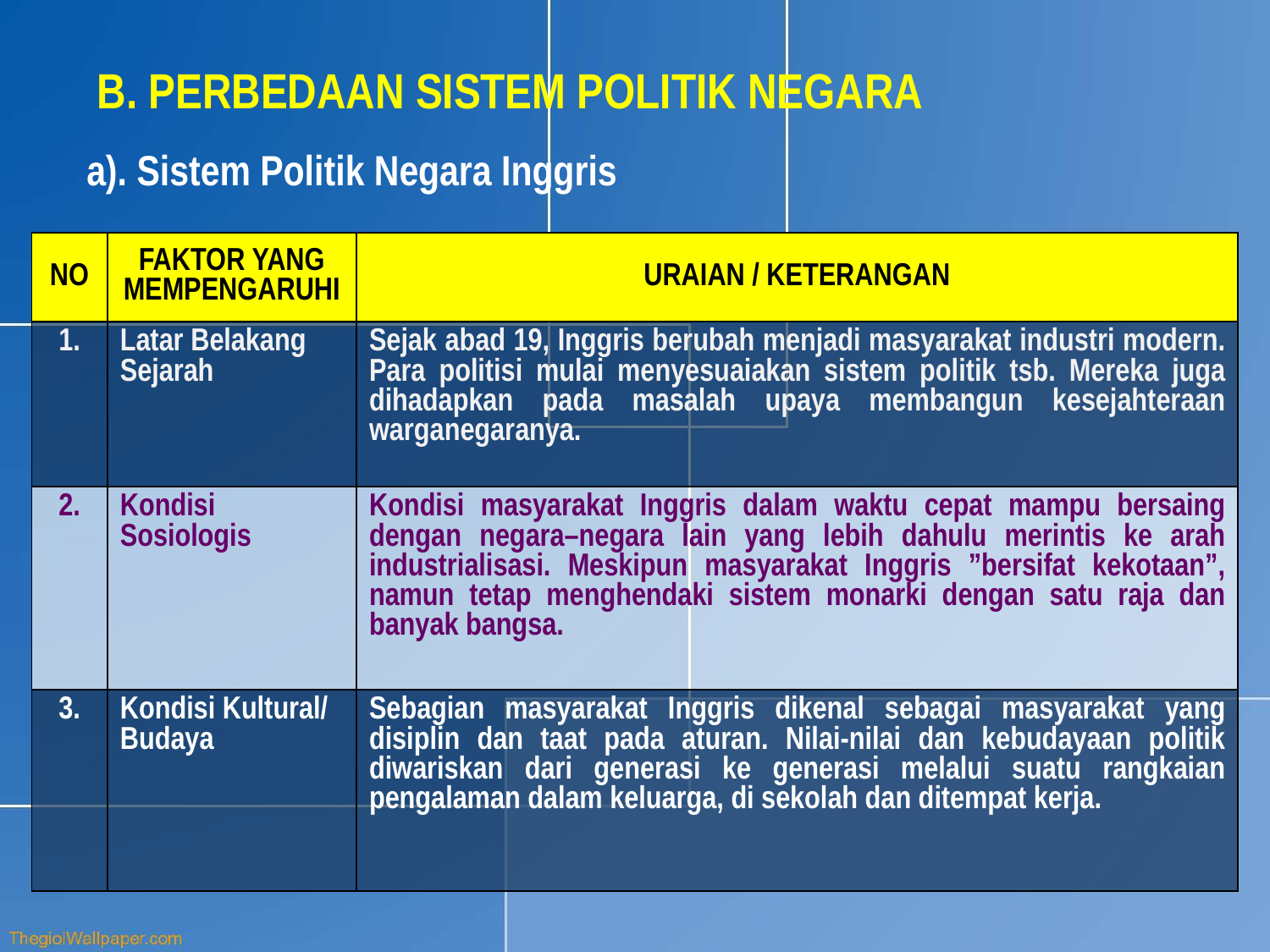

B. PERBEDAAN SISTEM POLITIK NEGARA
a). Sistem Politik Negara Inggris
| NO | FAKTOR YANG MEMPENGARUHI | URAIAN / KETERANGAN |
| --- | --- | --- |
| 1. | Latar Belakang Sejarah | Sejak abad 19, Inggris berubah menjadi masyarakat industri modern. Para politisi mulai menyesuaiakan sistem politik tsb. Mereka juga dihadapkan pada masalah upaya membangun kesejahteraan warganegaranya. |
| 2. | Kondisi Sosiologis | Kondisi masyarakat Inggris dalam waktu cepat mampu bersaing dengan negara–negara lain yang lebih dahulu merintis ke arah industrialisasi. Meskipun masyarakat Inggris ”bersifat kekotaan”, namun tetap menghendaki sistem monarki dengan satu raja dan banyak bangsa. |
| 3. | Kondisi Kultural/ Budaya | Sebagian masyarakat Inggris dikenal sebagai masyarakat yang disiplin dan taat pada aturan. Nilai-nilai dan kebudayaan politik diwariskan dari generasi ke generasi melalui suatu rangkaian pengalaman dalam keluarga, di sekolah dan ditempat kerja. |